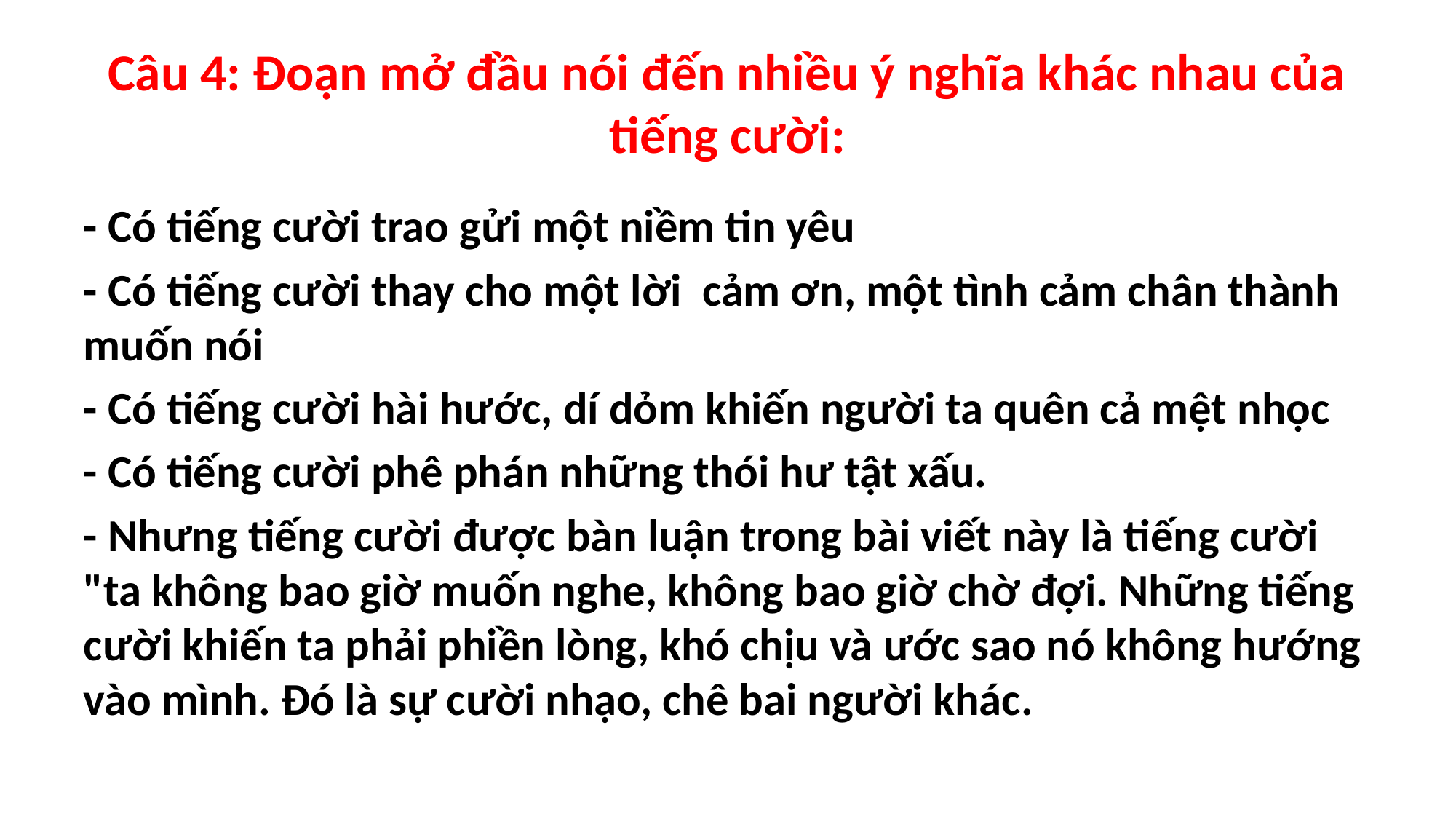

# Câu 4: Đoạn mở đầu nói đến nhiều ý nghĩa khác nhau của tiếng cười:
- Có tiếng cười trao gửi một niềm tin yêu
- Có tiếng cười thay cho một lời  cảm ơn, một tình cảm chân thành muốn nói
- Có tiếng cười hài hước, dí dỏm khiến người ta quên cả mệt nhọc
- Có tiếng cười phê phán những thói hư tật xấu.
- Nhưng tiếng cười được bàn luận trong bài viết này là tiếng cười "ta không bao giờ muốn nghe, không bao giờ chờ đợi. Những tiếng cười khiến ta phải phiền lòng, khó chịu và ước sao nó không hướng vào mình. Đó là sự cười nhạo, chê bai người khác.